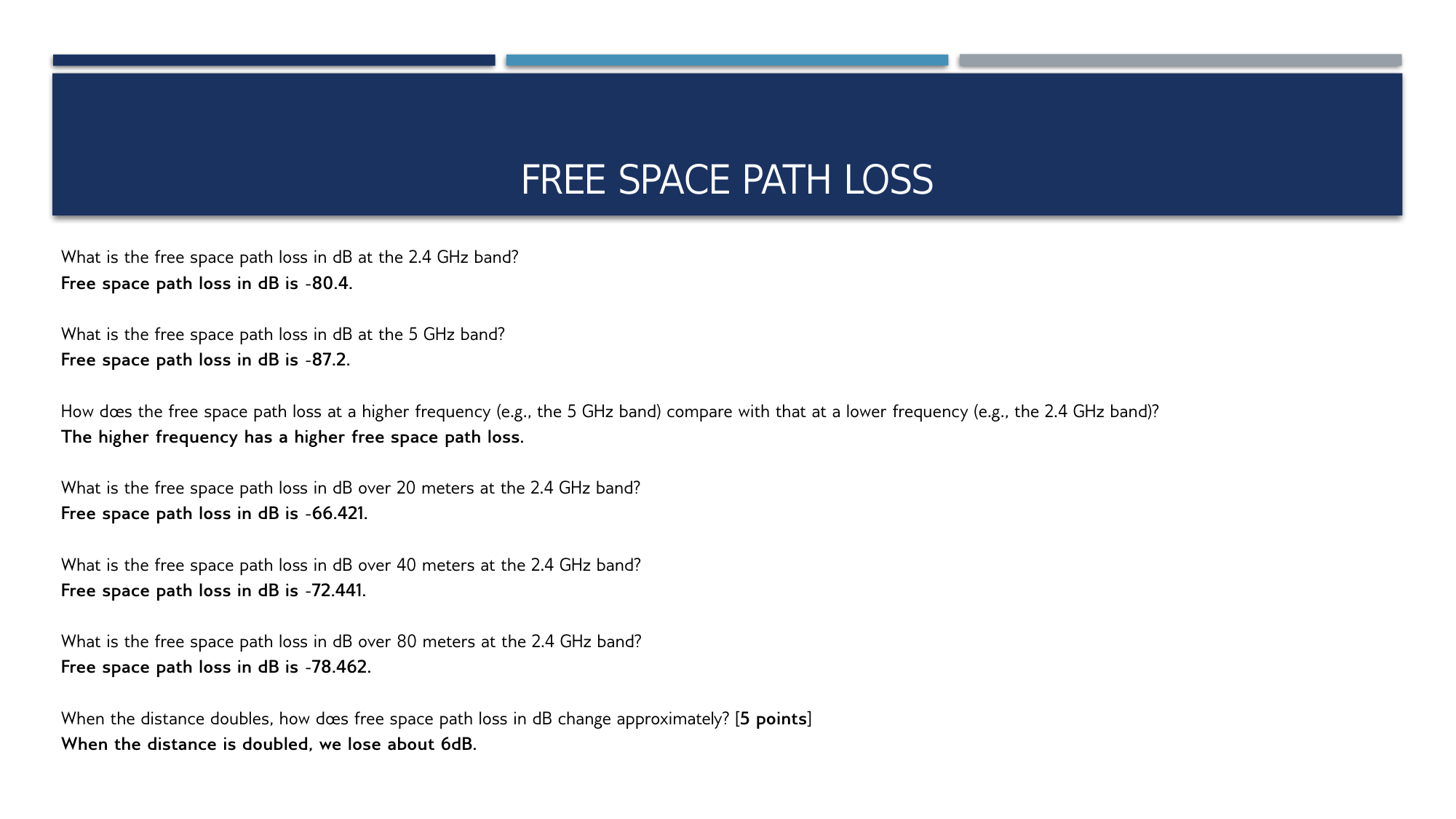

# Free Space Path Loss
What is the free space path loss in dB at the 2.4 GHz band?
Free space path loss in dB is -80.4.

What is the free space path loss in dB at the 5 GHz band?
Free space path loss in dB is -87.2.

How does the free space path loss at a higher frequency (e.g., the 5 GHz band) compare with that at a lower frequency (e.g., the 2.4 GHz band)?
The higher frequency has a higher free space path loss.

What is the free space path loss in dB over 20 meters at the 2.4 GHz band?
Free space path loss in dB is -66.421.

What is the free space path loss in dB over 40 meters at the 2.4 GHz band?
Free space path loss in dB is -72.441.

What is the free space path loss in dB over 80 meters at the 2.4 GHz band?
Free space path loss in dB is -78.462.

When the distance doubles, how does free space path loss in dB change approximately? [5 points]
When the distance is doubled, we lose about 6dB.